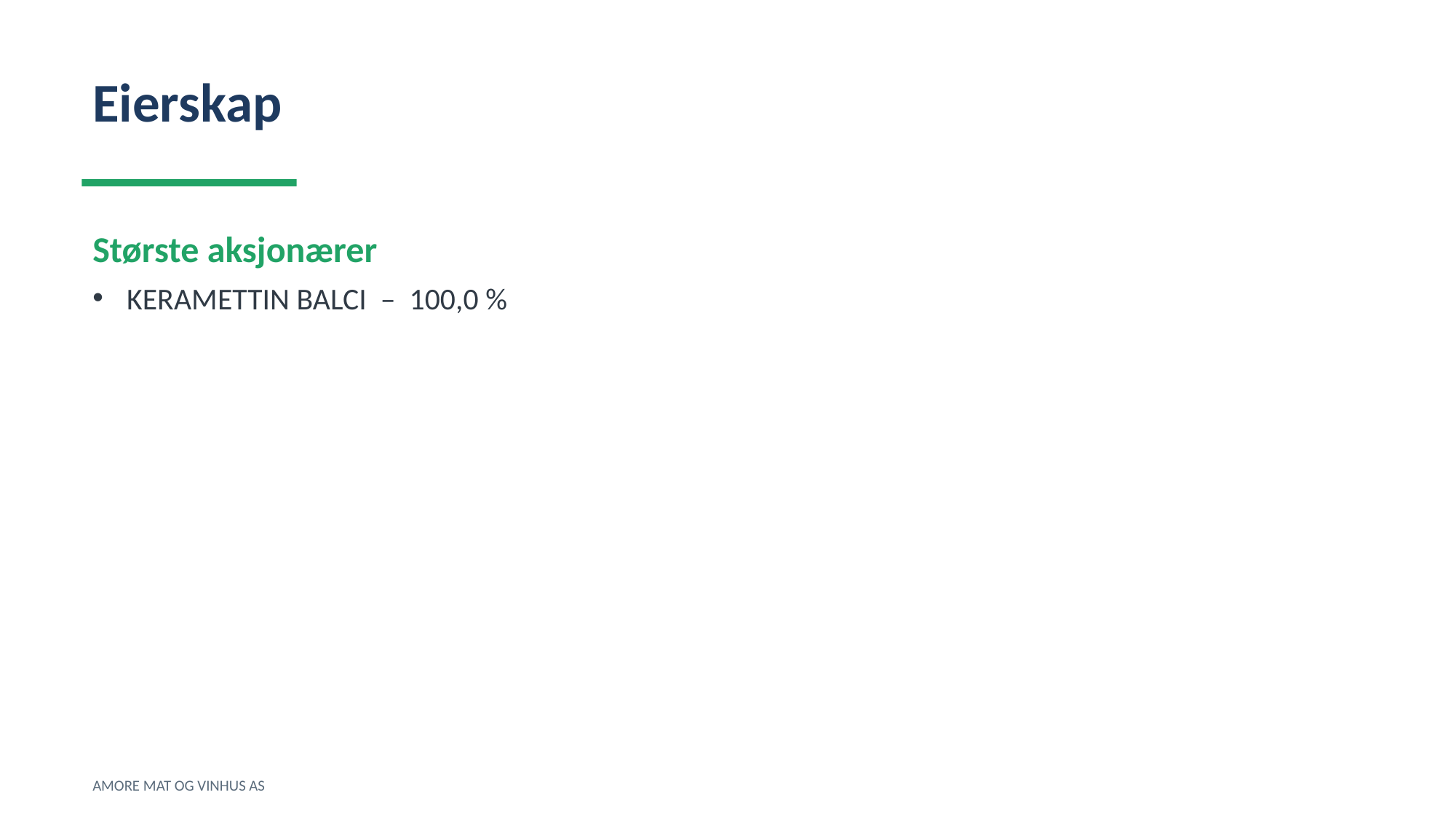

Eierskap

Største aksjonærer
KERAMETTIN BALCI  –  100,0 %
AMORE MAT OG VINHUS AS